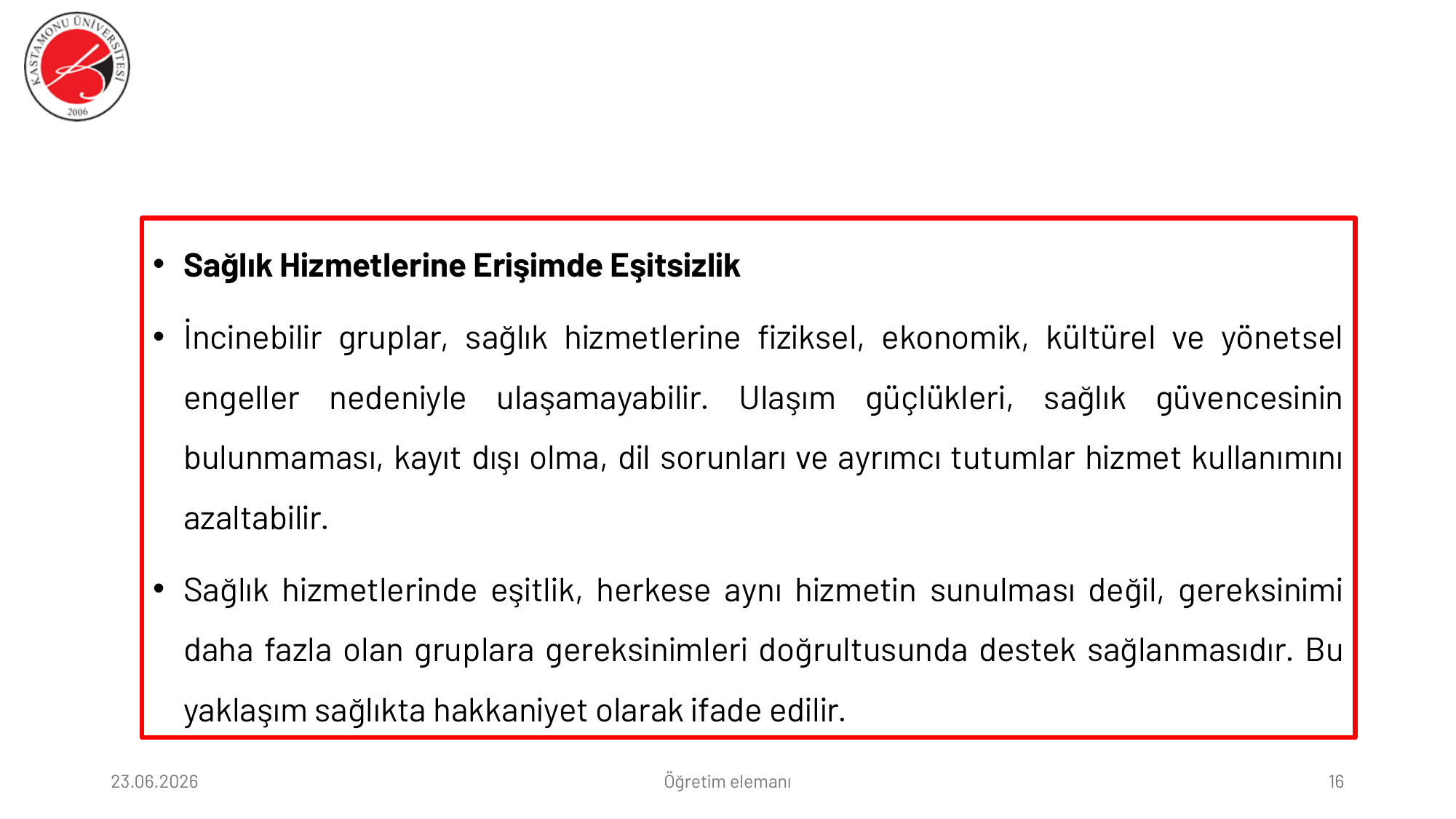

#
Sağlık Hizmetlerine Erişimde Eşitsizlik
İncinebilir gruplar, sağlık hizmetlerine fiziksel, ekonomik, kültürel ve yönetsel engeller nedeniyle ulaşamayabilir. Ulaşım güçlükleri, sağlık güvencesinin bulunmaması, kayıt dışı olma, dil sorunları ve ayrımcı tutumlar hizmet kullanımını azaltabilir.
Sağlık hizmetlerinde eşitlik, herkese aynı hizmetin sunulması değil, gereksinimi daha fazla olan gruplara gereksinimleri doğrultusunda destek sağlanmasıdır. Bu yaklaşım sağlıkta hakkaniyet olarak ifade edilir.

23.06.2026
Öğretim elemanı
16